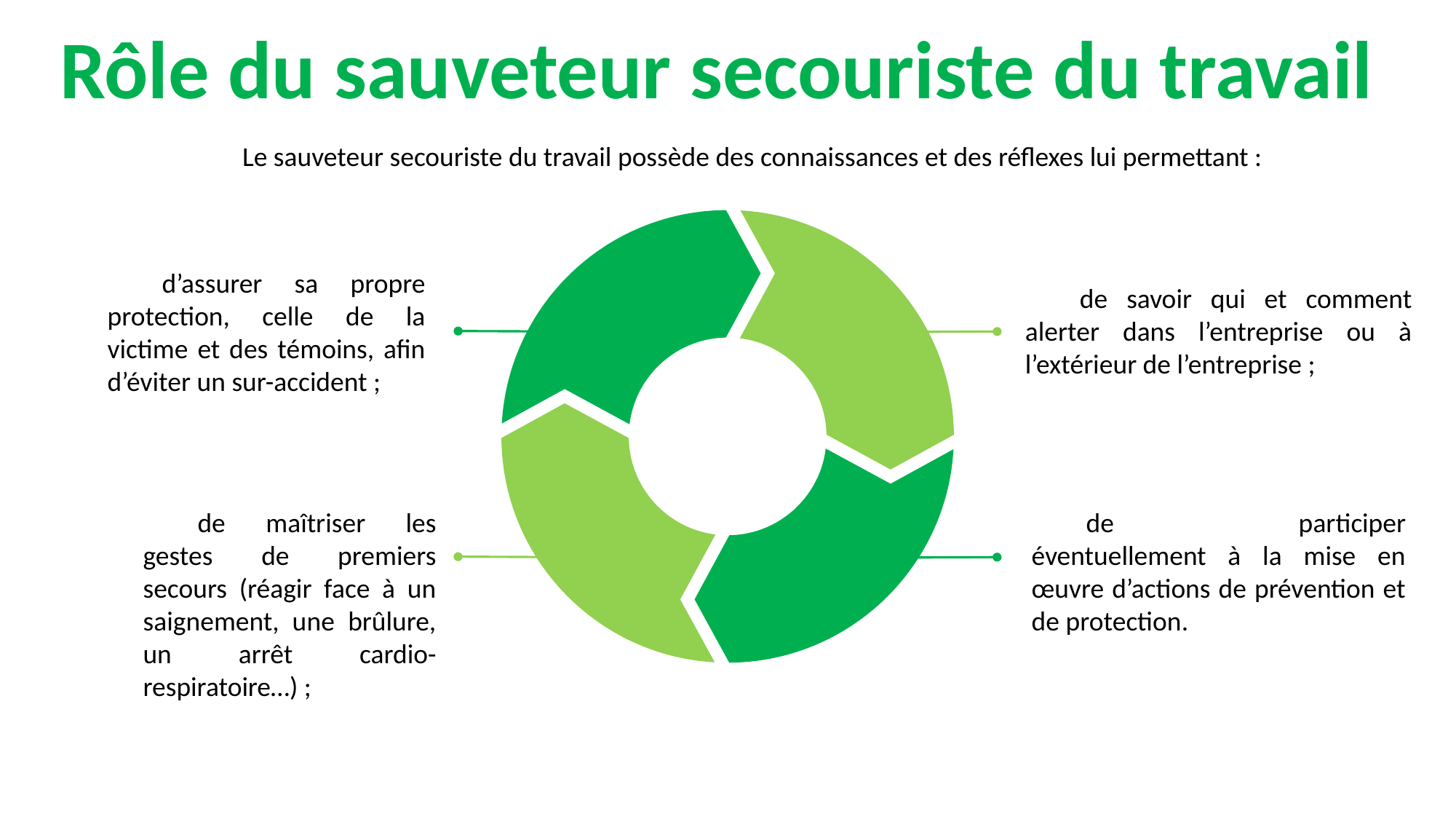

Rôle du sauveteur secouriste du travail
Le sauveteur secouriste du travail possède des connaissances et des réflexes lui permettant :

d’assurer sa propre protection, celle de la victime et des témoins, afin d’éviter un sur-accident ;
de savoir qui et comment alerter dans l’entreprise ou à l’extérieur de l’entreprise ;

de maîtriser les gestes de premiers secours (réagir face à un saignement, une brûlure, un arrêt cardio-respiratoire…) ;
de participer éventuellement à la mise en œuvre d’actions de prévention et de protection.